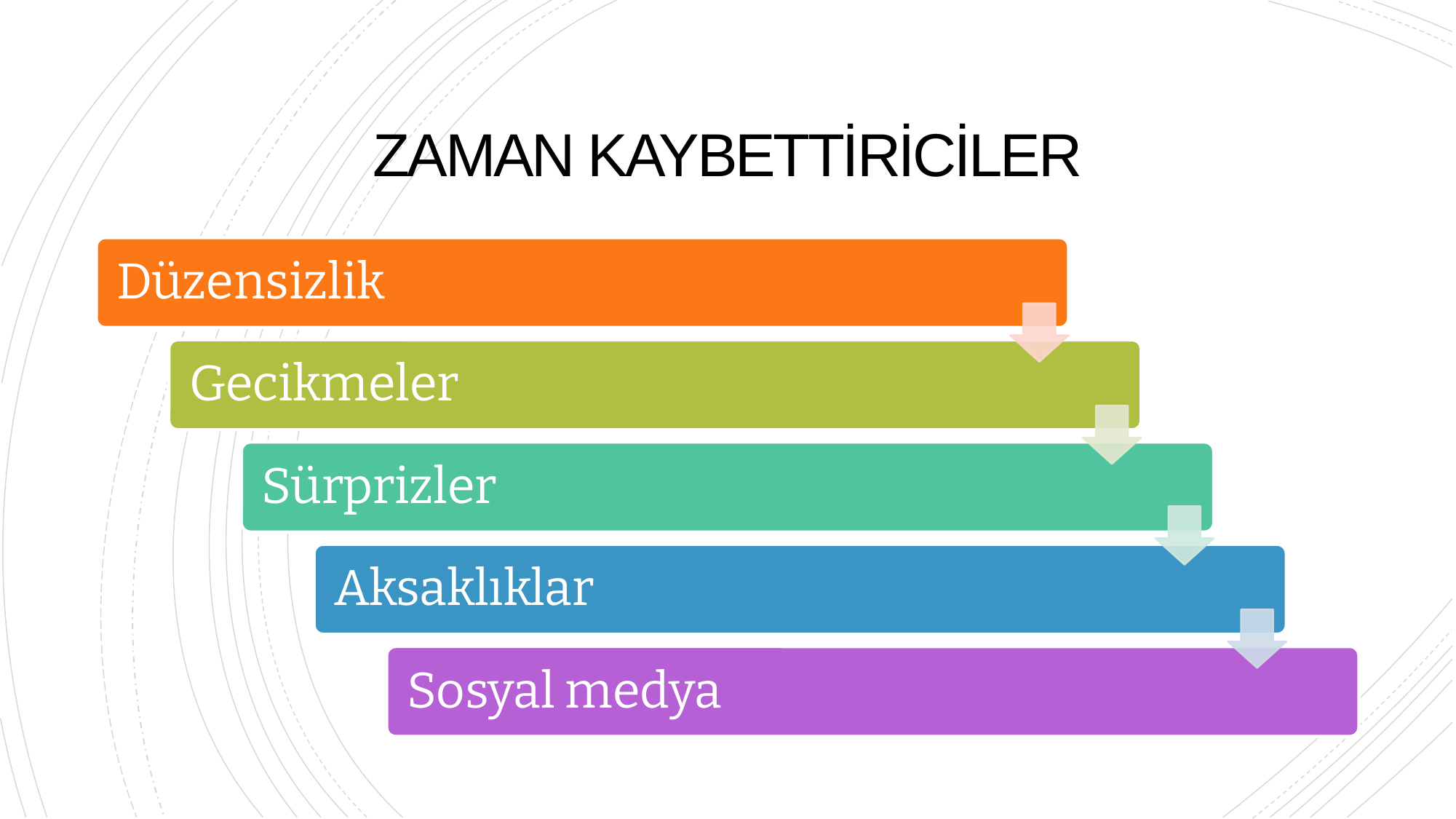

# ZAMAN KAYBETTİRİCİLER
Düzensizlik
Gecikmeler
Sürprizler
Aksaklıklar
Sosyal medya